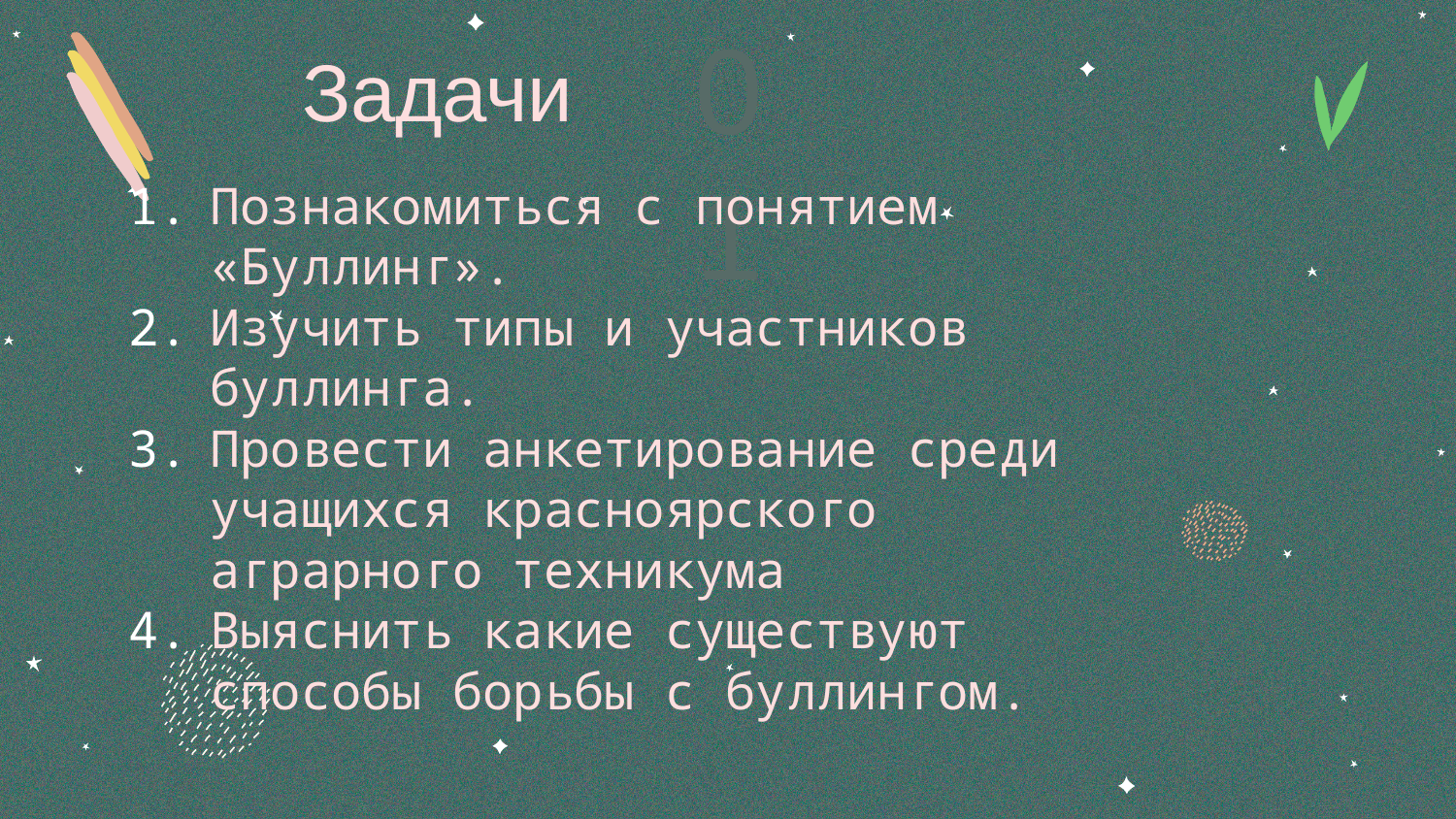

# Задачи
Познакомиться с понятием «Буллинг».
Изучить типы и участников буллинга.
Провести анкетирование среди учащихся красноярского аграрного техникума
Выяснить какие существуют способы борьбы с буллингом.

01